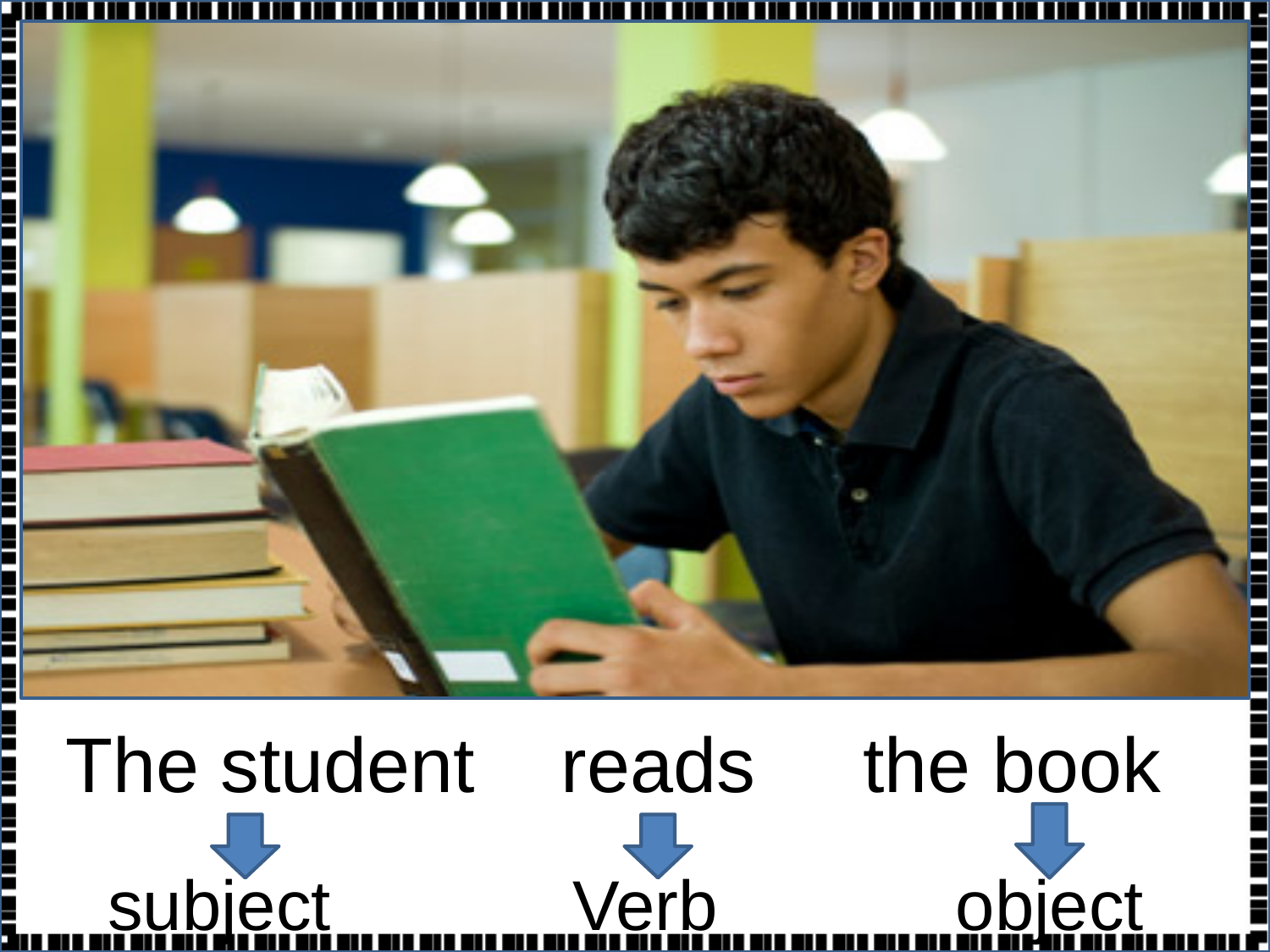

The student    reads     the book

subject
Verb
object